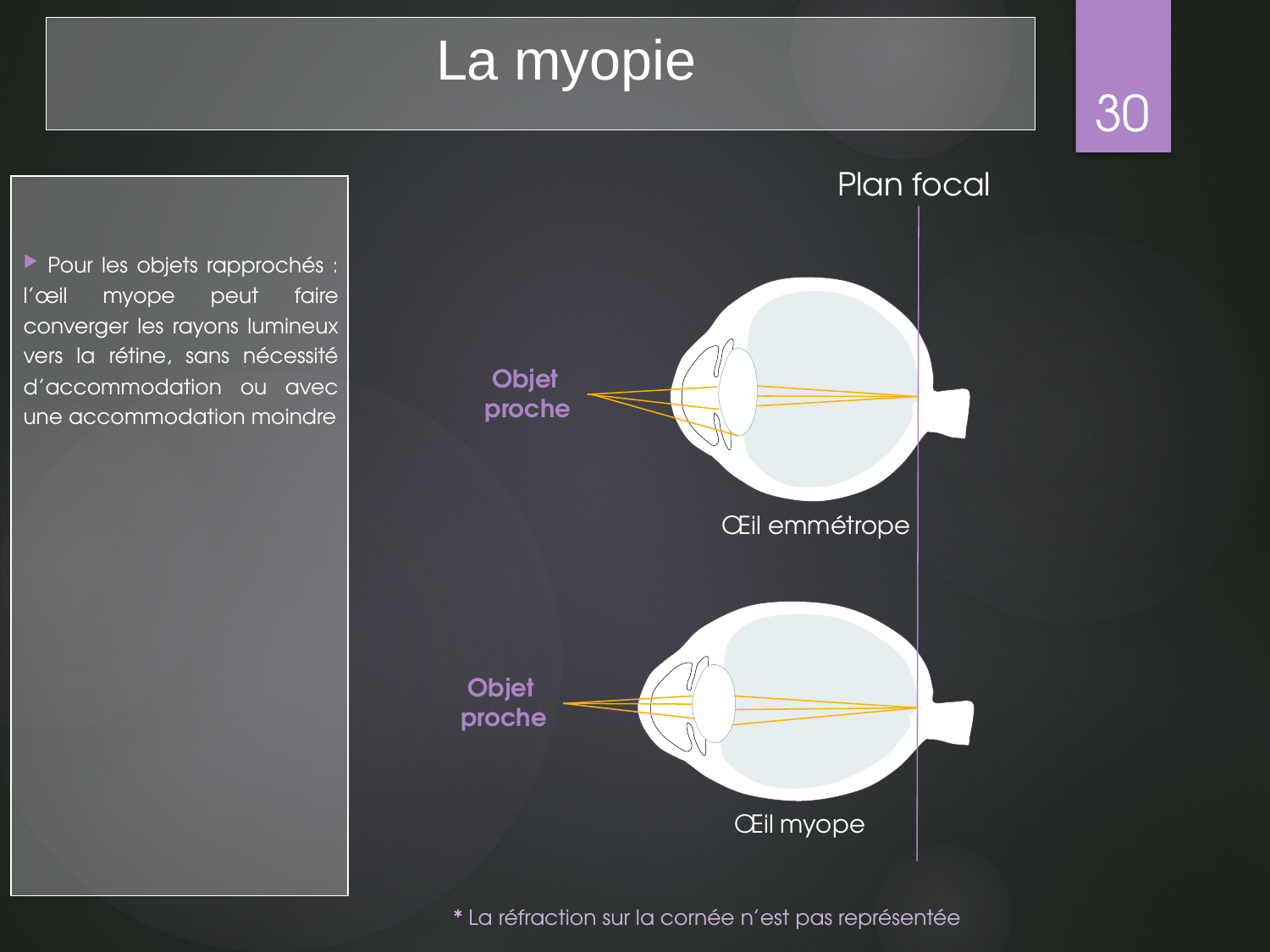

La myopie

30
Plan focal

 Pour les objets rapprochés : l’œil myope peut faire converger les rayons lumineux vers la rétine, sans nécessité d’accommodation ou avec une accommodation moindre

 Objet
proche
Œil emmétrope

 Objet
proche
Œil myope
* La réfraction sur la cornée n’est pas représentée